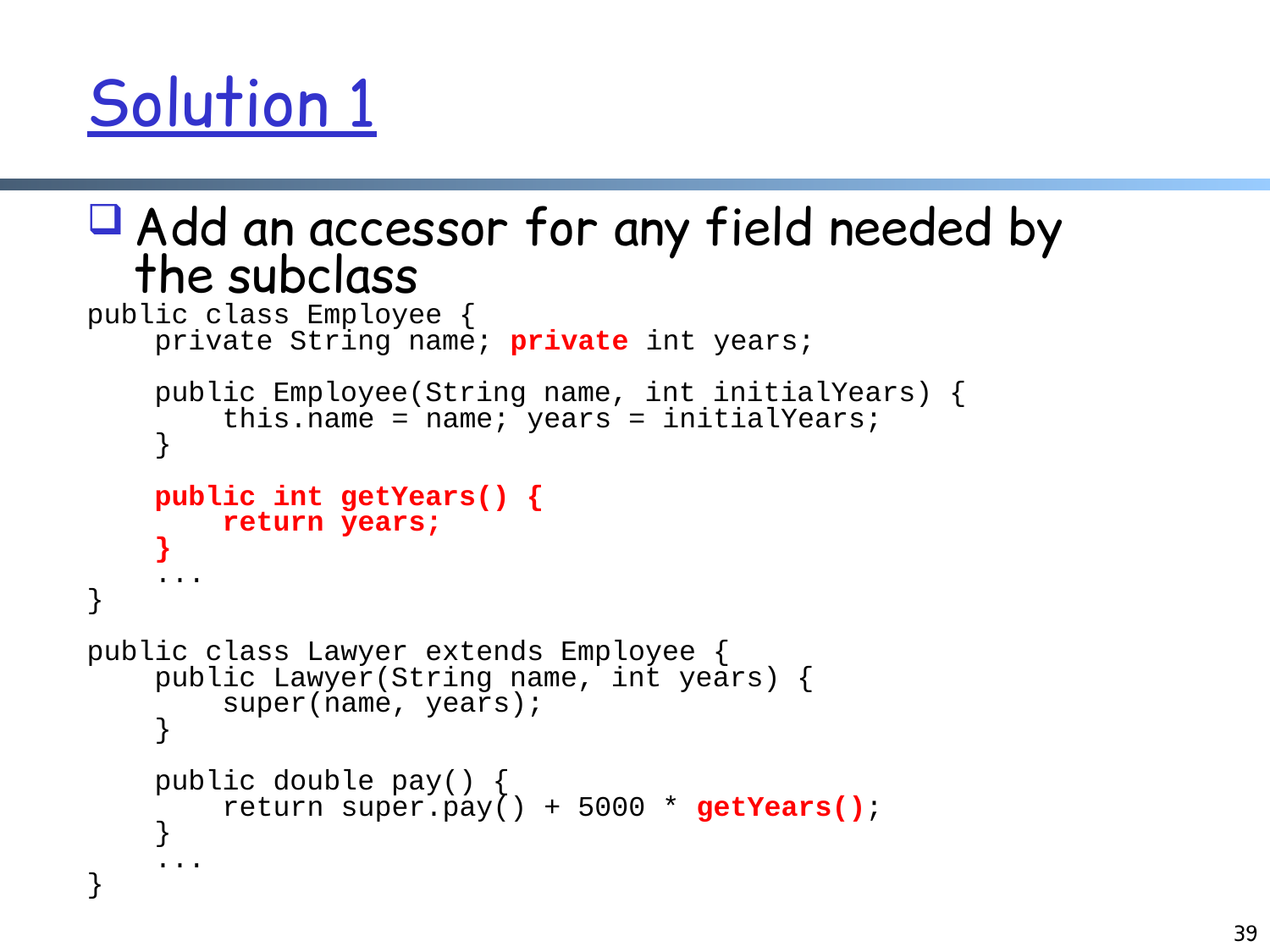

# Solution 1
Add an accessor for any field needed by the subclass
public class Employee {
    private String name; private int years;

    public Employee(String name, int initialYears) {
        this.name = name; years = initialYears;
    }

    public int getYears() {
        return years;
    }
    ...
}

public class Lawyer extends Employee {
    public Lawyer(String name, int years) {
        super(name, years);
    }

    public double pay() {
        return super.pay() + 5000 * getYears();
    }
    ...
}

39